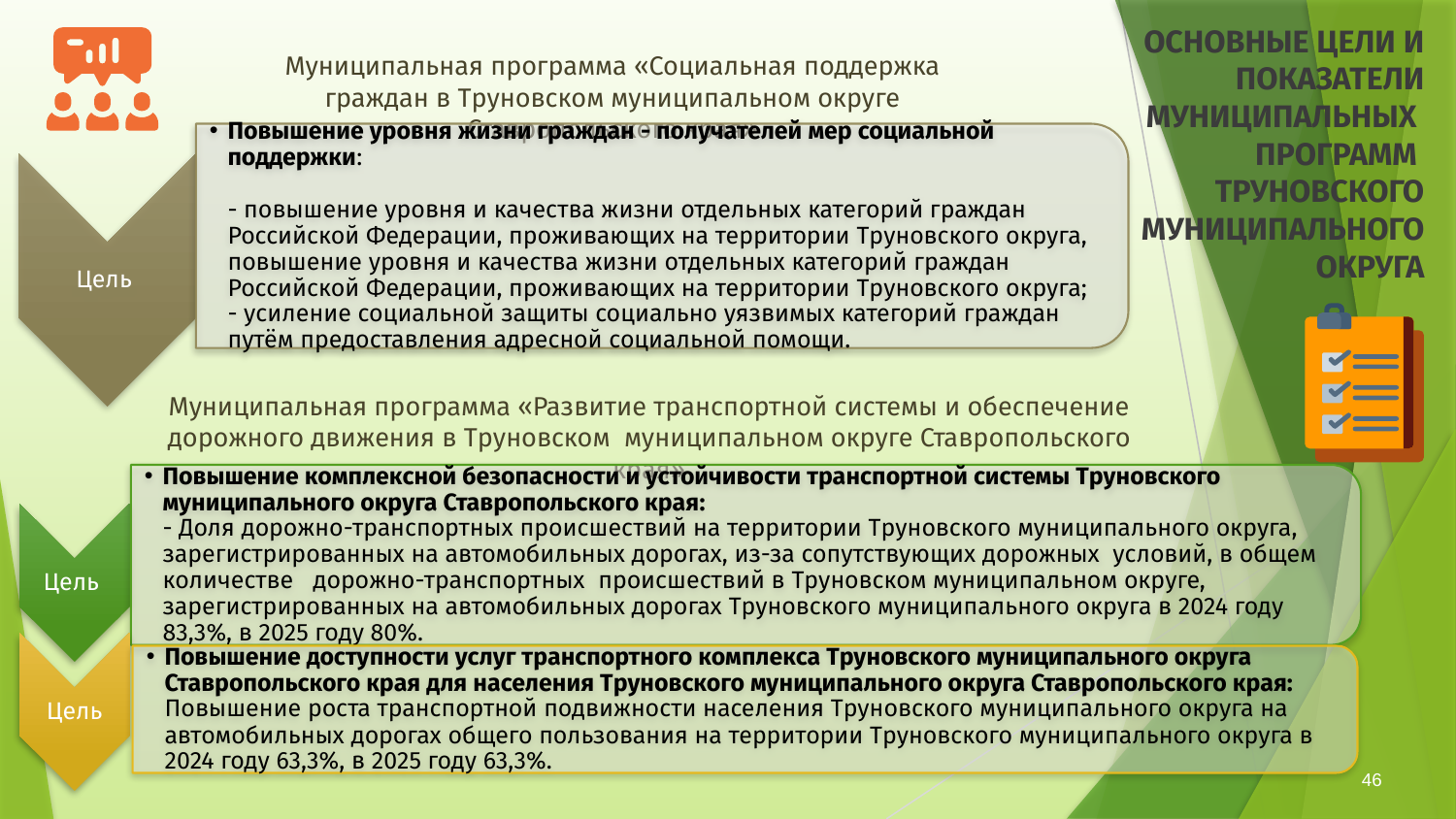

ОСНОВНЫЕ ЦЕЛИ И ПОКАЗАТЕЛИ МУНИЦИПАЛЬНЫХ
ПРОГРАММ
ТРУНОВСКОГО МУНИЦИПАЛЬНОГО ОКРУГА

Муниципальная программа «Социальная поддержка граждан в Труновском муниципальном округе Ставропольского края»
Цель
Повышение уровня жизни граждан - получателей мер социальной поддержки:
- повышение уровня и качества жизни отдельных категорий граждан Российской Федерации, проживающих на территории Труновского округа, повышение уровня и качества жизни отдельных категорий граждан Российской Федерации, проживающих на территории Труновского округа;
- усиление социальной защиты социально уязвимых категорий граждан путём предоставления адресной социальной помощи.

Муниципальная программа «Развитие транспортной системы и обеспечение дорожного движения в Труновском  муниципальном округе Ставропольского края»
Цель
Повышение комплексной безопасности и устойчивости транспортной системы Труновского муниципального округа Ставропольского края:
- Доля дорожно-транспортных происшествий на территории Труновского муниципального округа, зарегистрированных на автомобильных дорогах, из-за сопутствующих дорожных  условий, в общем количестве   дорожно-транспортных  происшествий в Труновском муниципальном округе,  зарегистрированных на автомобильных дорогах Труновского муниципального округа в 2024 году 83,3%, в 2025 году 80%.
Цель
Повышение доступности услуг транспортного комплекса Труновского муниципального округа Ставропольского края для населения Труновского муниципального округа Ставропольского края:
Повышение роста транспортной подвижности населения Труновского муниципального округа на автомобильных дорогах общего пользования на территории Труновского муниципального округа в 2024 году 63,3%, в 2025 году 63,3%.
46
46